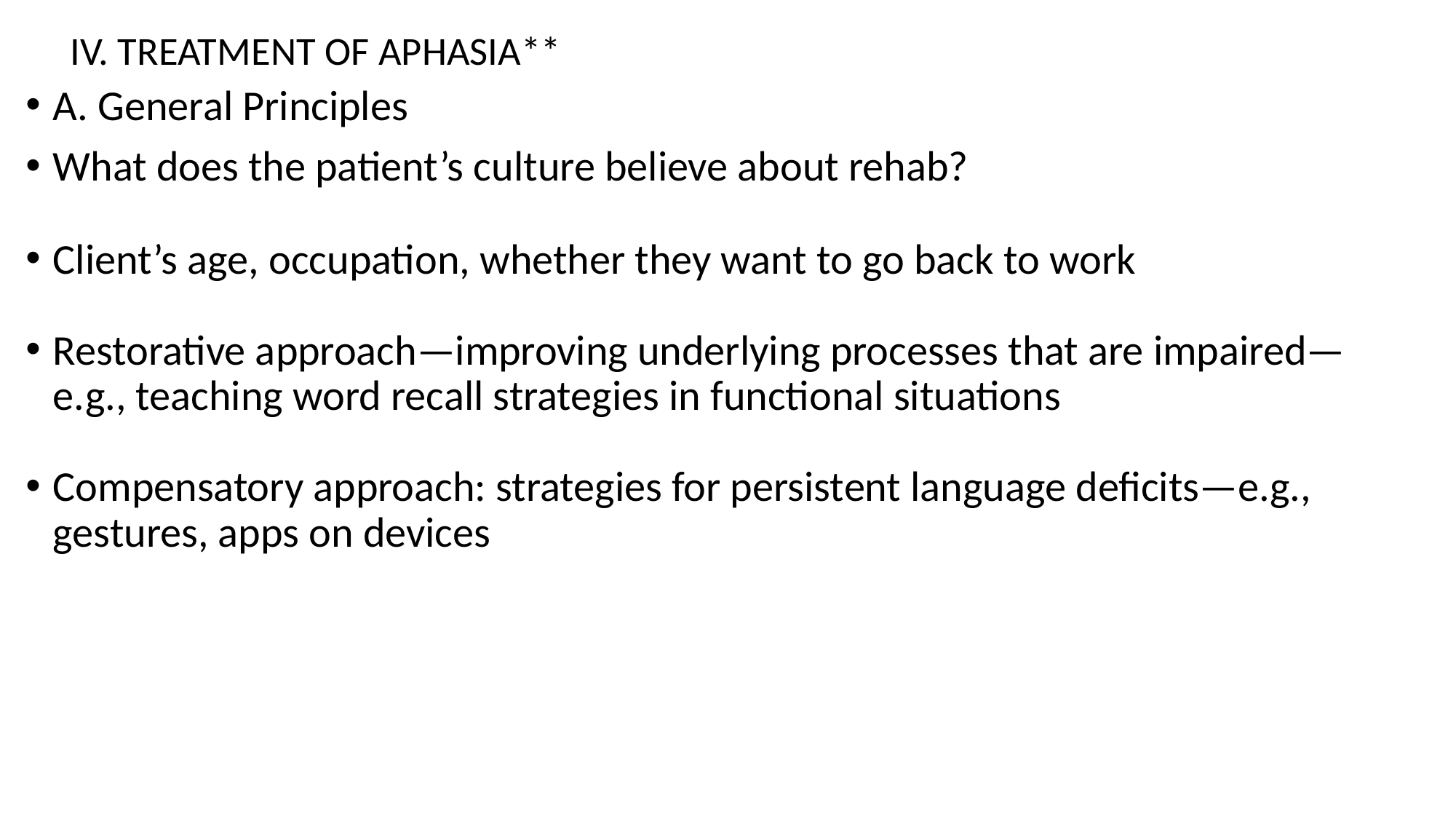

# IV. TREATMENT OF APHASIA**

A. General Principles
What does the patient’s culture believe about rehab?

Client’s age, occupation, whether they want to go back to work

Restorative approach—improving underlying processes that are impaired—e.g., teaching word recall strategies in functional situations

Compensatory approach: strategies for persistent language deficits—e.g., gestures, apps on devices